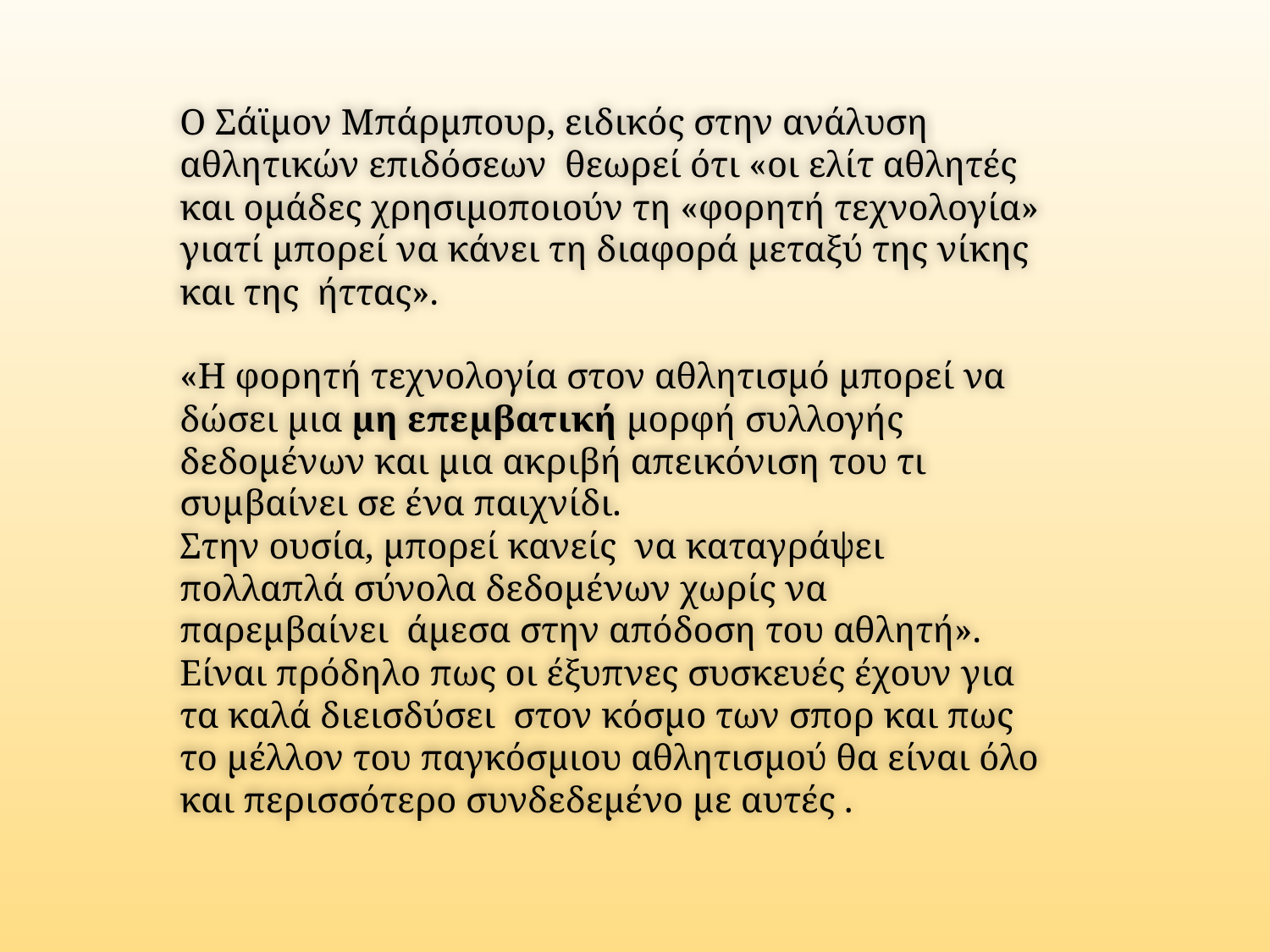

Ο Σάϊμον Μπάρμπουρ, ειδικός στην ανάλυση αθλητικών επιδόσεων  θεωρεί ότι «οι ελίτ αθλητές και ομάδες χρησιμοποιούν τη «φορητή τεχνολογία» γιατί μπορεί να κάνει τη διαφορά μεταξύ της νίκης και της  ήττας».

«Η φορητή τεχνολογία στον αθλητισμό μπορεί να δώσει μια μη επεμβατική μορφή συλλογής δεδομένων και μια ακριβή απεικόνιση του τι συμβαίνει σε ένα παιχνίδι.
Στην ουσία, μπορεί κανείς  να καταγράψει  πολλαπλά σύνολα δεδομένων χωρίς να παρεμβαίνει  άμεσα στην απόδοση του αθλητή».
Είναι πρόδηλο πως οι έξυπνες συσκευές έχουν για τα καλά διεισδύσει  στον κόσμο των σπορ και πως το μέλλον του παγκόσμιου αθλητισμού θα είναι όλο και περισσότερο συνδεδεμένο με αυτές .